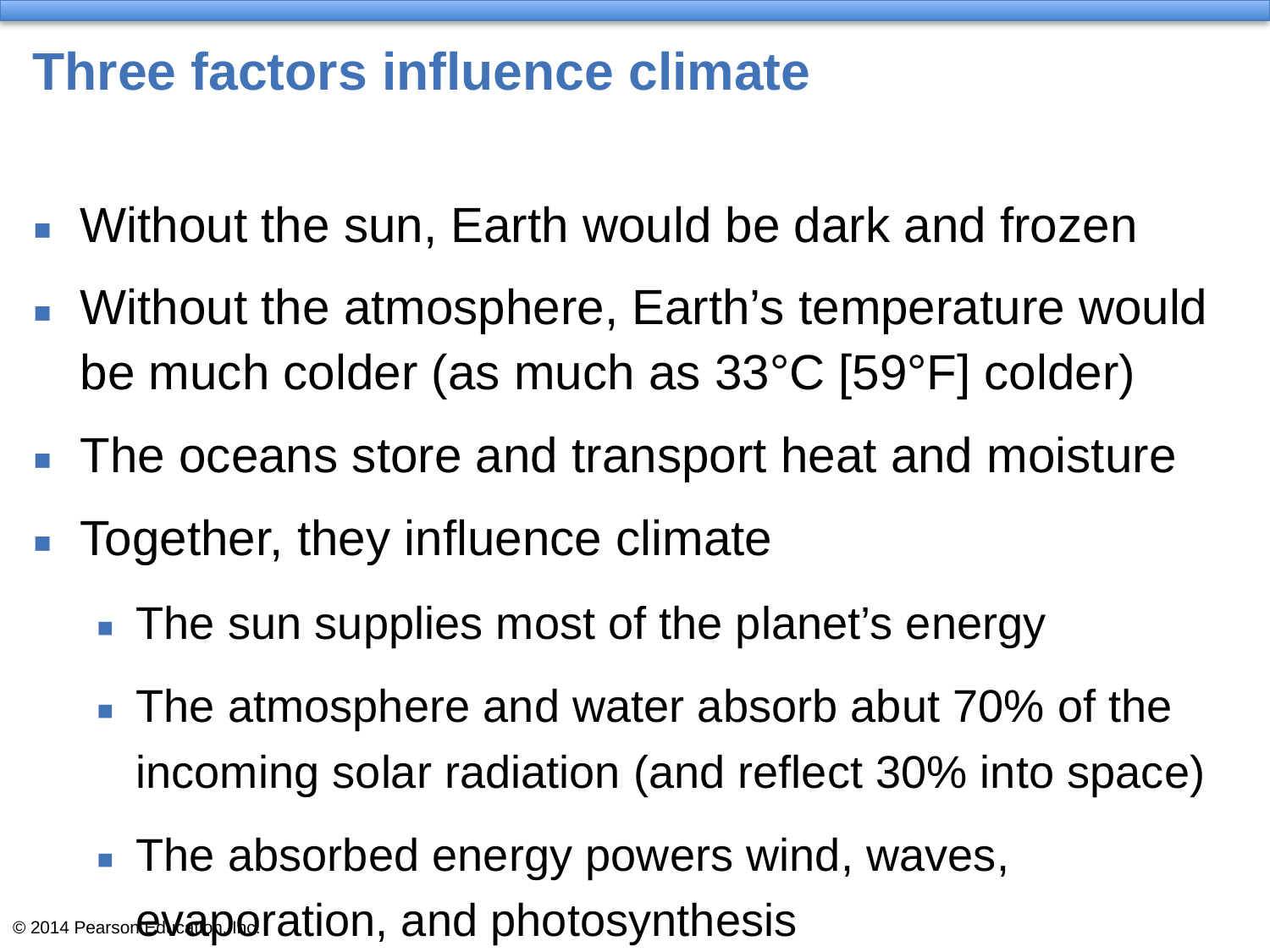

# Three factors influence climate
Without the sun, Earth would be dark and frozen
Without the atmosphere, Earth’s temperature would be much colder (as much as 33°C [59°F] colder)
The oceans store and transport heat and moisture
Together, they influence climate
The sun supplies most of the planet’s energy
The atmosphere and water absorb abut 70% of the incoming solar radiation (and reflect 30% into space)
The absorbed energy powers wind, waves, evaporation, and photosynthesis